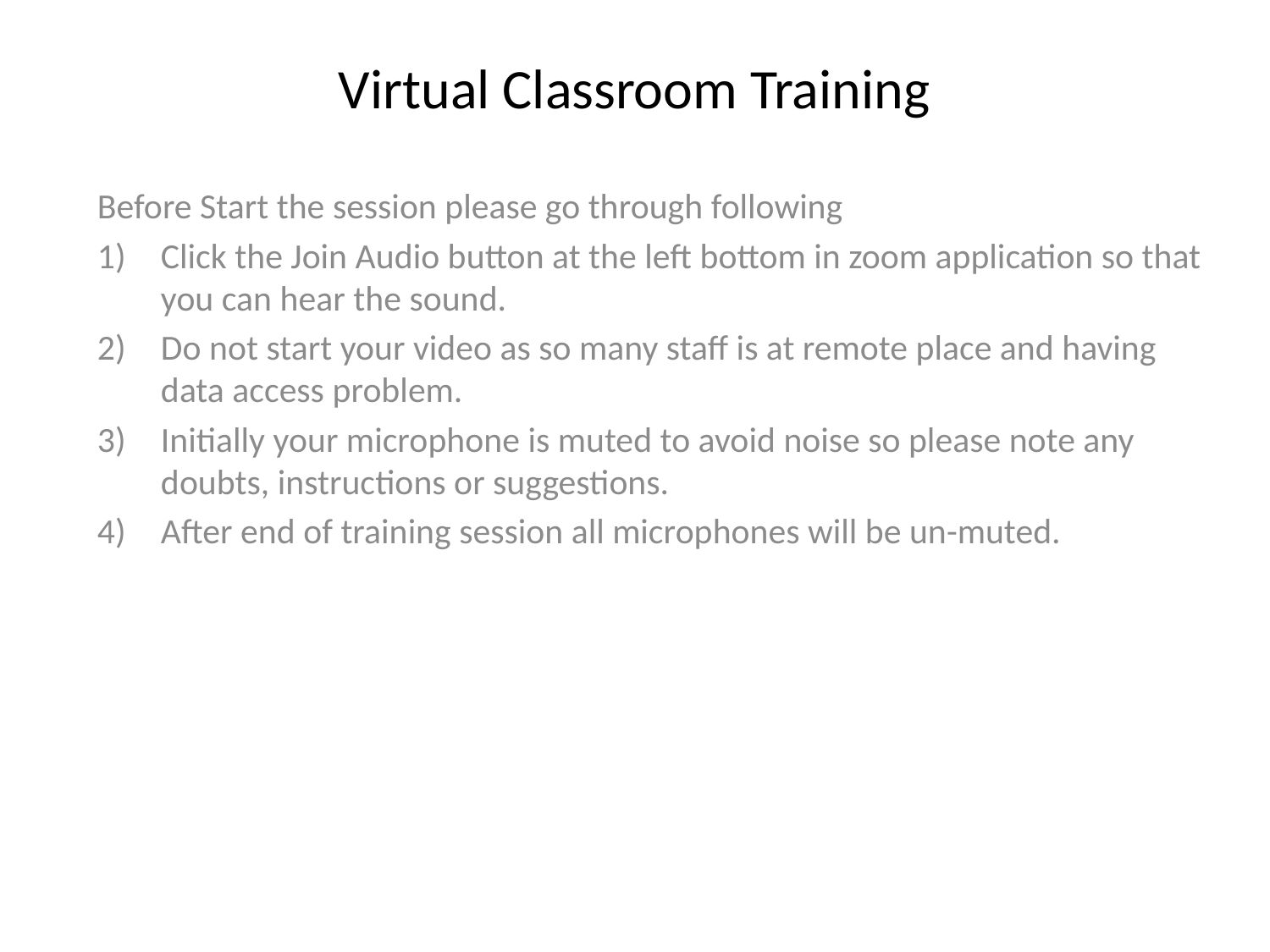

# Virtual Classroom Training

Before Start the session please go through following
Click the Join Audio button at the left bottom in zoom application so that you can hear the sound.
Do not start your video as so many staff is at remote place and having data access problem.
Initially your microphone is muted to avoid noise so please note any doubts, instructions or suggestions.
After end of training session all microphones will be un-muted.